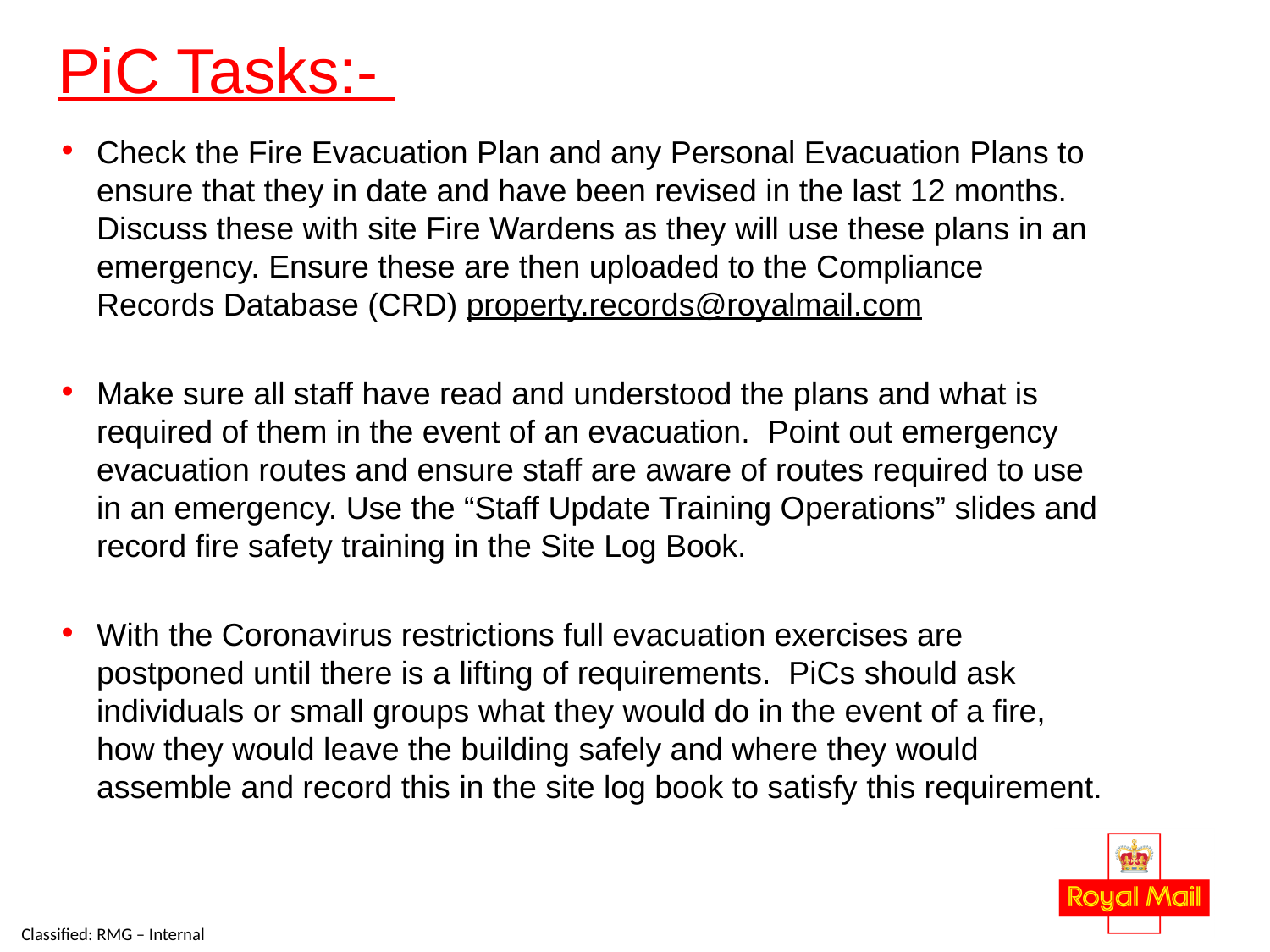

# PiC Tasks:-
Check the Fire Evacuation Plan and any Personal Evacuation Plans to ensure that they in date and have been revised in the last 12 months.  Discuss these with site Fire Wardens as they will use these plans in an emergency. Ensure these are then uploaded to the Compliance Records Database (CRD) property.records@royalmail.com

Make sure all staff have read and understood the plans and what is required of them in the event of an evacuation.  Point out emergency evacuation routes and ensure staff are aware of routes required to use in an emergency. Use the “Staff Update Training Operations” slides and record fire safety training in the Site Log Book.

With the Coronavirus restrictions full evacuation exercises are postponed until there is a lifting of requirements.  PiCs should ask individuals or small groups what they would do in the event of a fire, how they would leave the building safely and where they would assemble and record this in the site log book to satisfy this requirement.